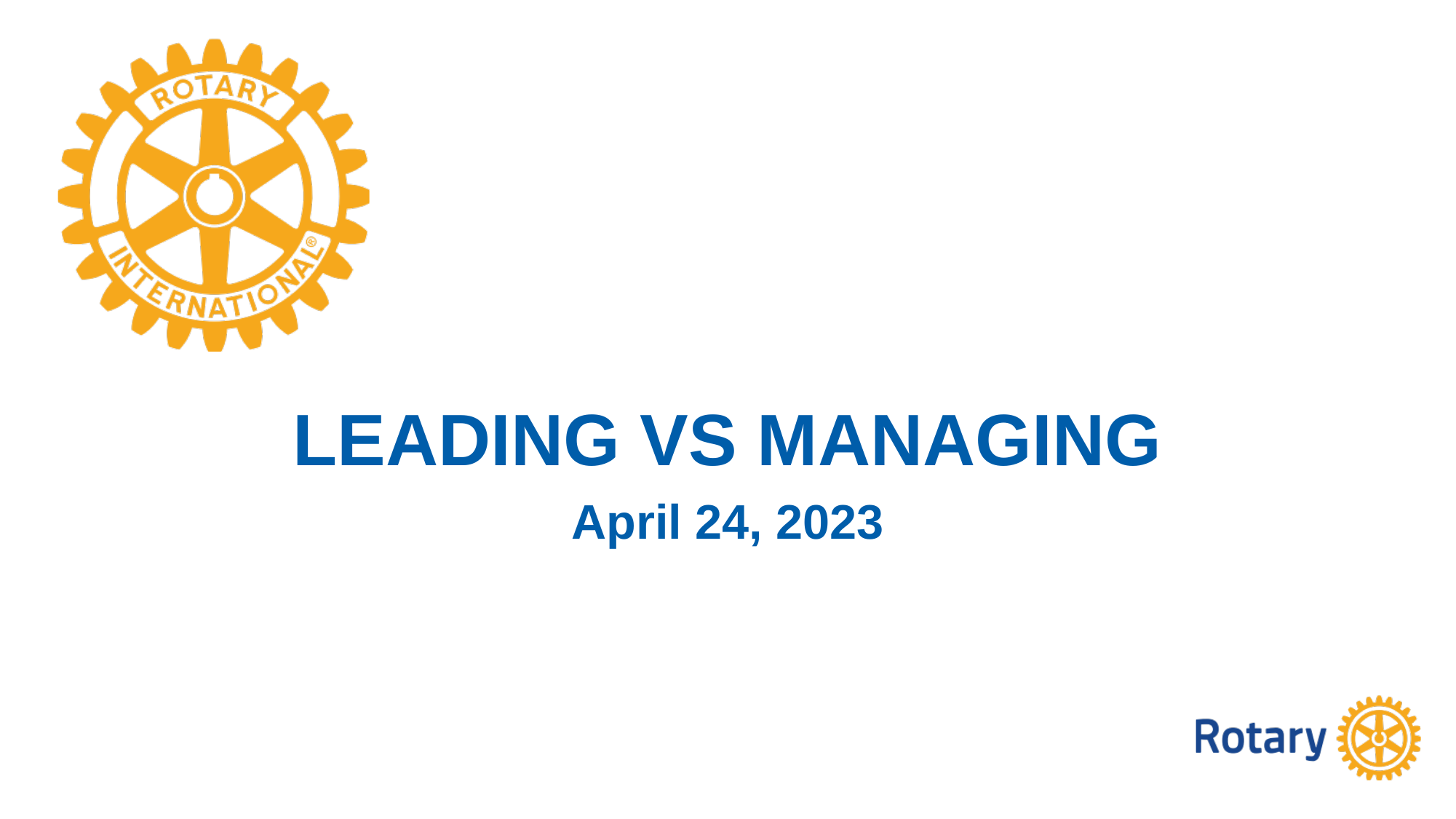

# Leading vs Managing
April 24, 2023
Title Page Option